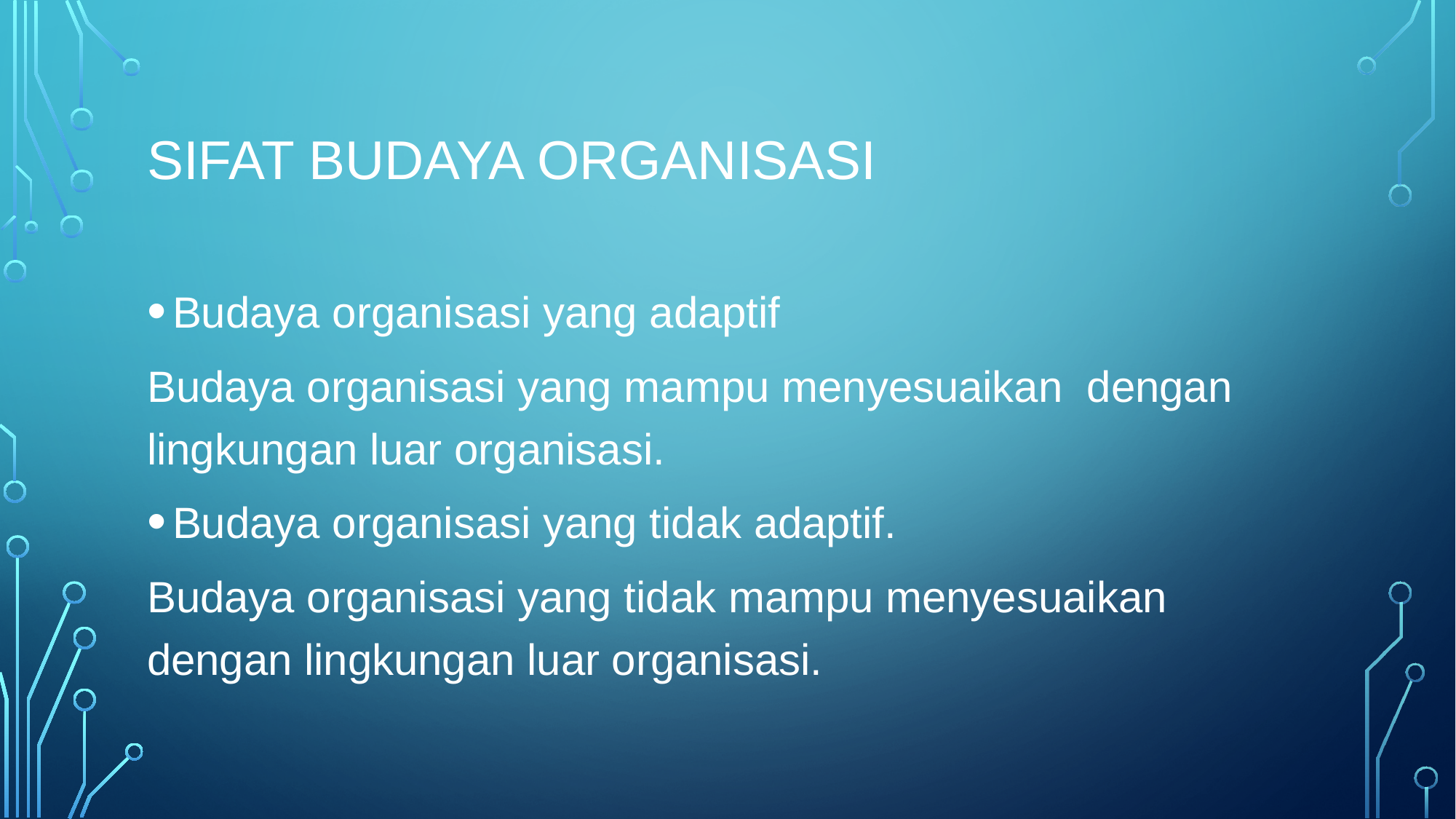

# Sifat budaya organisasi
Budaya organisasi yang adaptif
Budaya organisasi yang mampu menyesuaikan  dengan lingkungan luar organisasi.
Budaya organisasi yang tidak adaptif.
Budaya organisasi yang tidak mampu menyesuaikan dengan lingkungan luar organisasi.